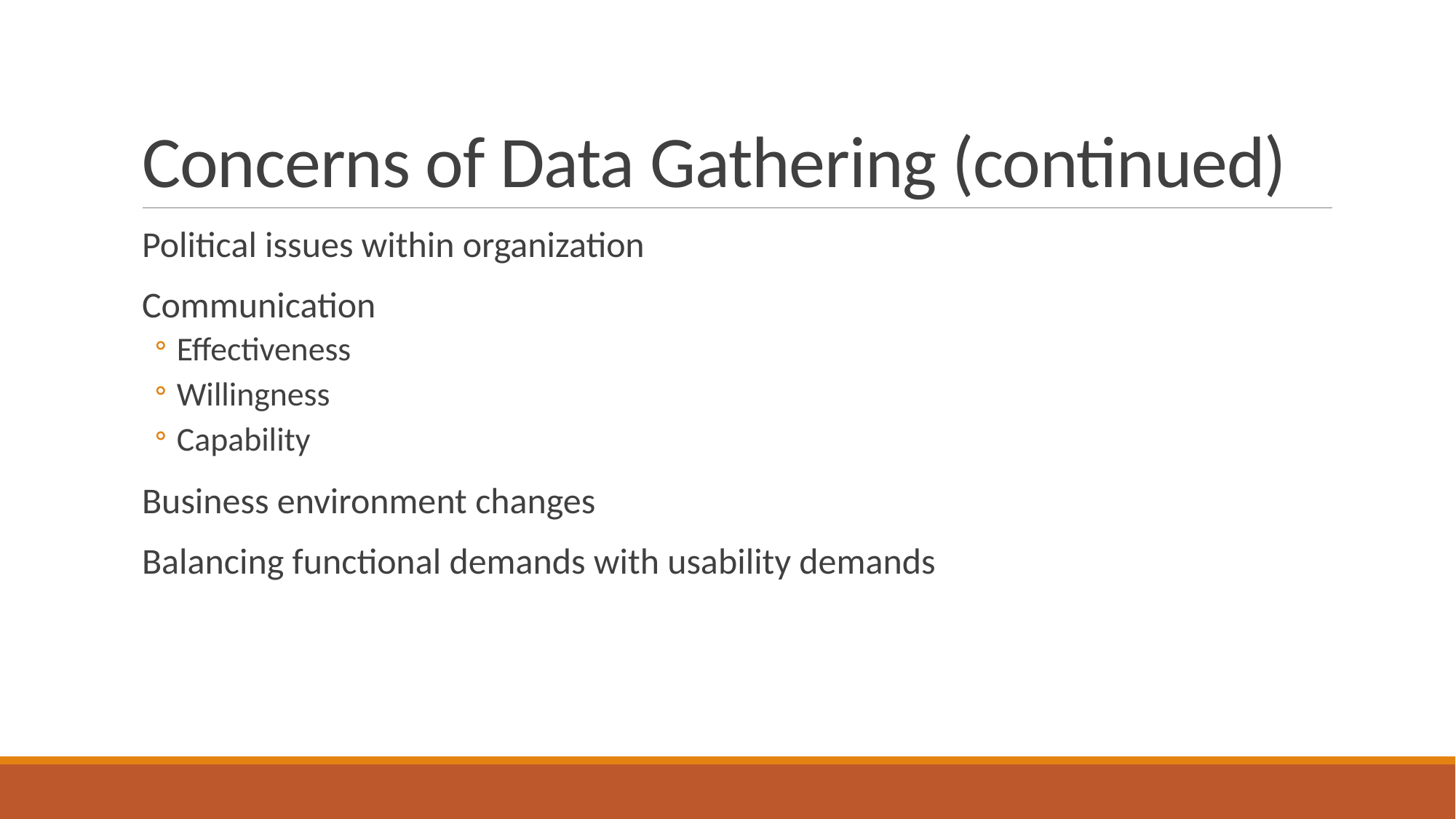

# Concerns of Data Gathering (continued)
Political issues within organization
Communication
Effectiveness
Willingness
Capability
Business environment changes
Balancing functional demands with usability demands